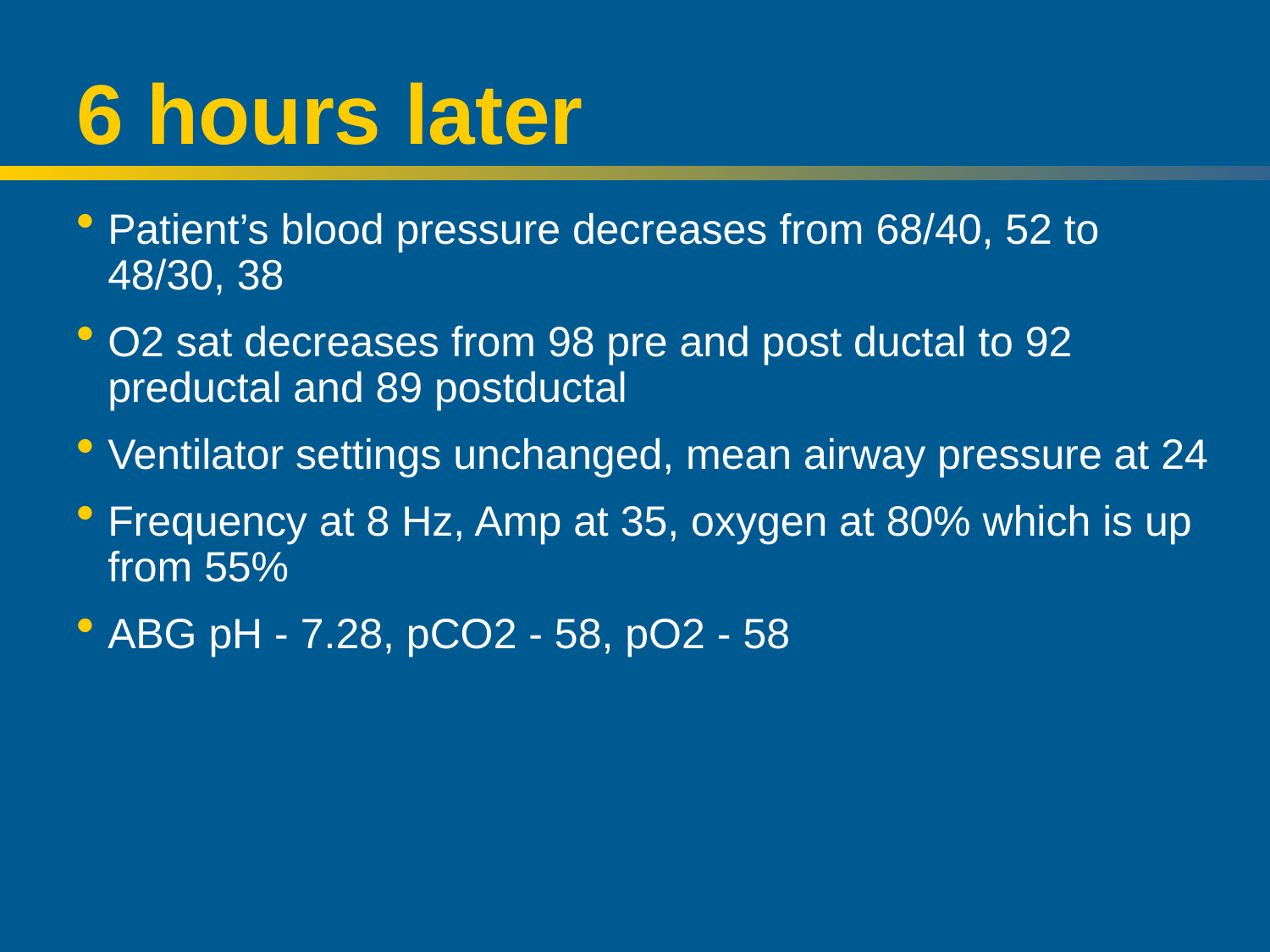

# 6 hours later
Patient’s blood pressure decreases from 68/40, 52 to 48/30, 38
O2 sat decreases from 98 pre and post ductal to 92 preductal and 89 postductal
Ventilator settings unchanged, mean airway pressure at 24
Frequency at 8 Hz, Amp at 35, oxygen at 80% which is up from 55%
ABG pH - 7.28, pCO2 - 58, pO2 - 58